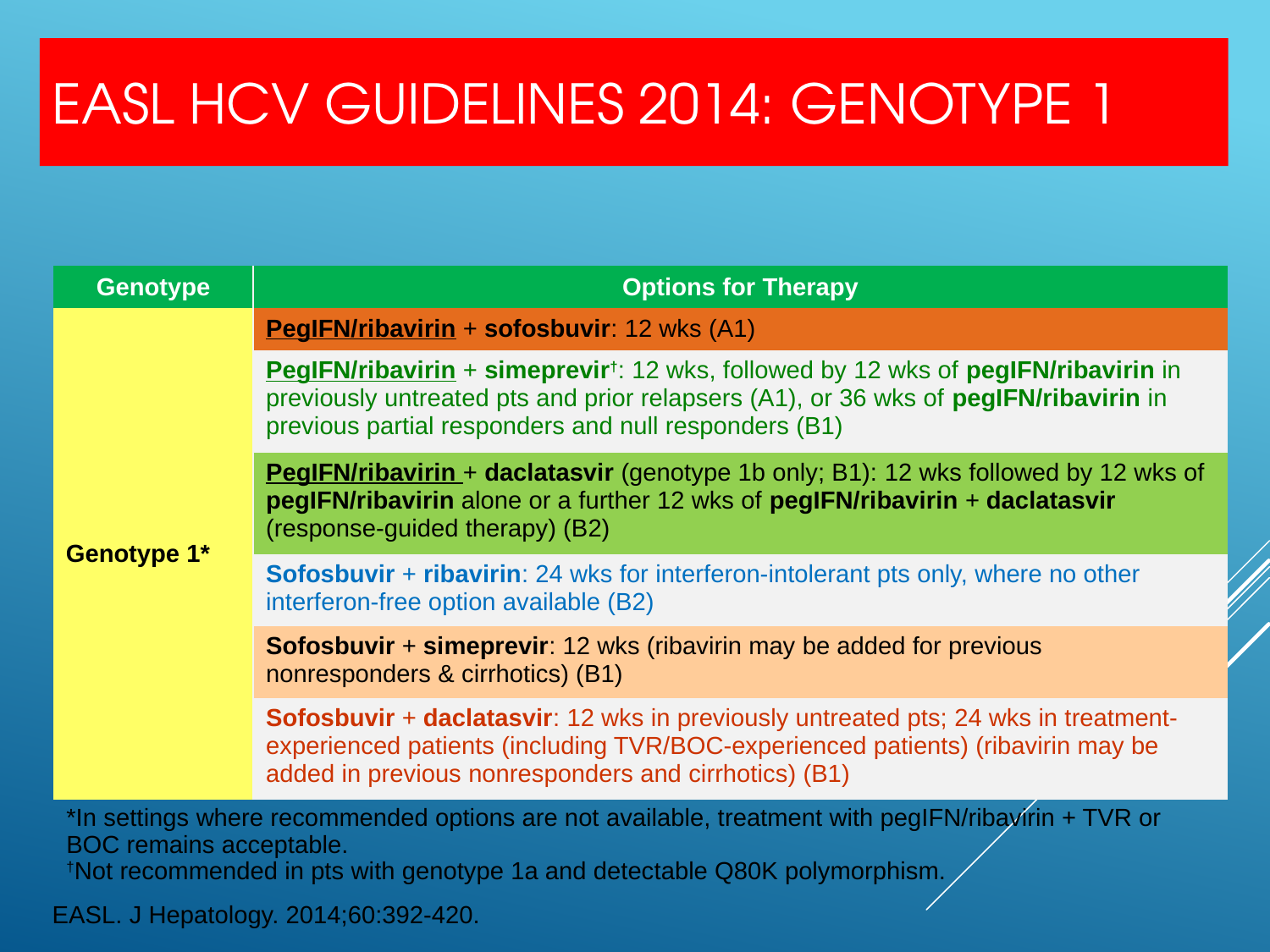

# EASL HCV Guidelines 2014: Genotype 1
| Genotype | Options for Therapy |
| --- | --- |
| Genotype 1\* | PegIFN/ribavirin + sofosbuvir: 12 wks (A1) |
|  | PegIFN/ribavirin + simeprevir†: 12 wks, followed by 12 wks of pegIFN/ribavirin in previously untreated pts and prior relapsers (A1), or 36 wks of pegIFN/ribavirin in previous partial responders and null responders (B1) |
|  | PegIFN/ribavirin + daclatasvir (genotype 1b only; B1): 12 wks followed by 12 wks of pegIFN/ribavirin alone or a further 12 wks of pegIFN/ribavirin + daclatasvir (response-guided therapy) (B2) |
|  | Sofosbuvir + ribavirin: 24 wks for interferon-intolerant pts only, where no other interferon-free option available (B2) |
|  | Sofosbuvir + simeprevir: 12 wks (ribavirin may be added for previous nonresponders & cirrhotics) (B1) |
|  | Sofosbuvir + daclatasvir: 12 wks in previously untreated pts; 24 wks in treatment-experienced patients (including TVR/BOC-experienced patients) (ribavirin may be added in previous nonresponders and cirrhotics) (B1) |
*In settings where recommended options are not available, treatment with pegIFN/ribavirin + TVR or BOC remains acceptable.
†Not recommended in pts with genotype 1a and detectable Q80K polymorphism.
EASL. J Hepatology. 2014;60:392-420.